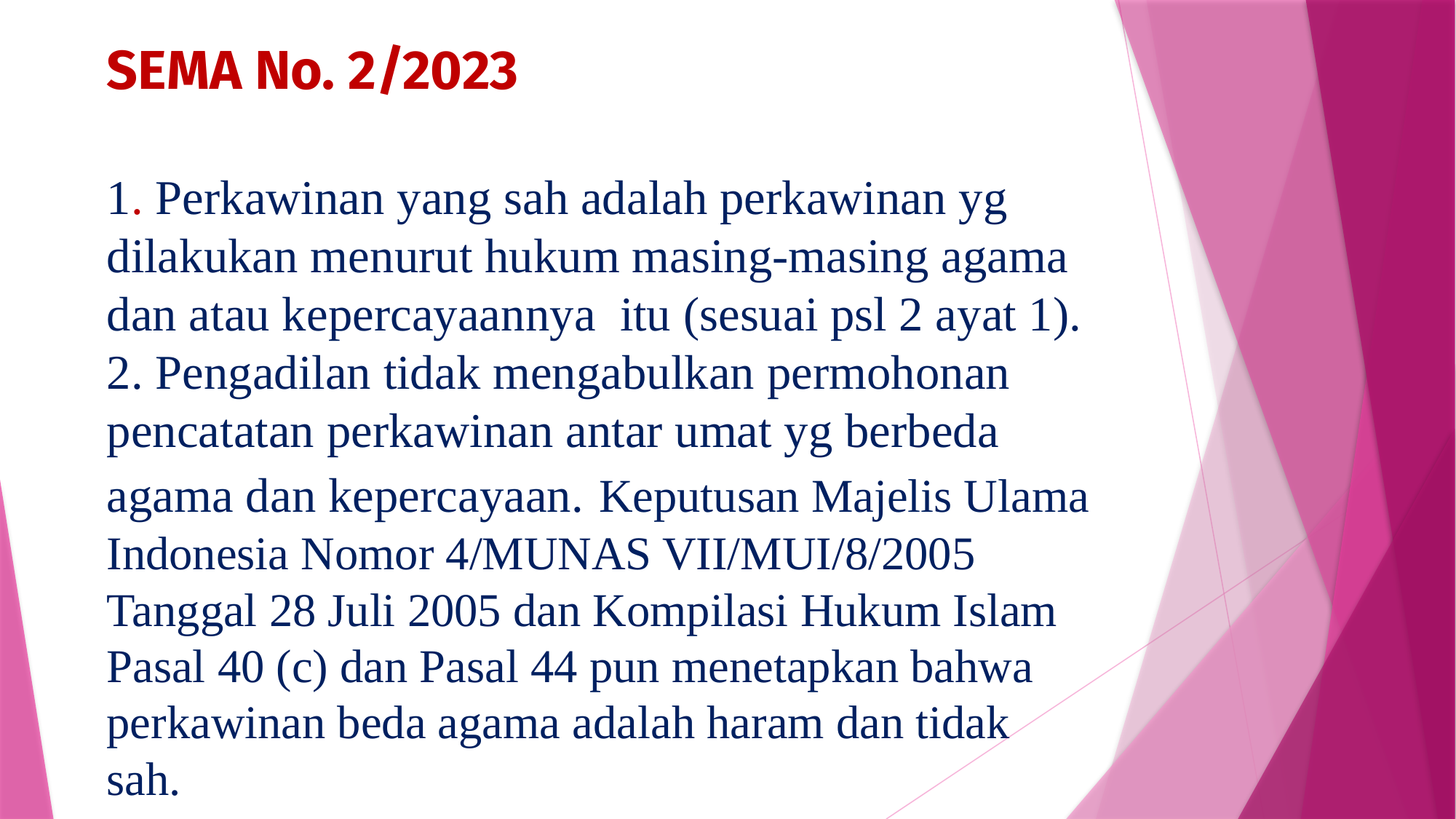

# SEMA No. 2/2023 1. Perkawinan yang sah adalah perkawinan yg dilakukan menurut hukum masing-masing agama dan atau kepercayaannya  itu (sesuai psl 2 ayat 1). 2. Pengadilan tidak mengabulkan permohonan pencatatan perkawinan antar umat yg berbeda agama dan kepercayaan. Keputusan Majelis Ulama Indonesia Nomor 4/MUNAS VII/MUI/8/2005 Tanggal 28 Juli 2005 dan Kompilasi Hukum Islam Pasal 40 (c) dan Pasal 44 pun menetapkan bahwa perkawinan beda agama adalah haram dan tidak sah.